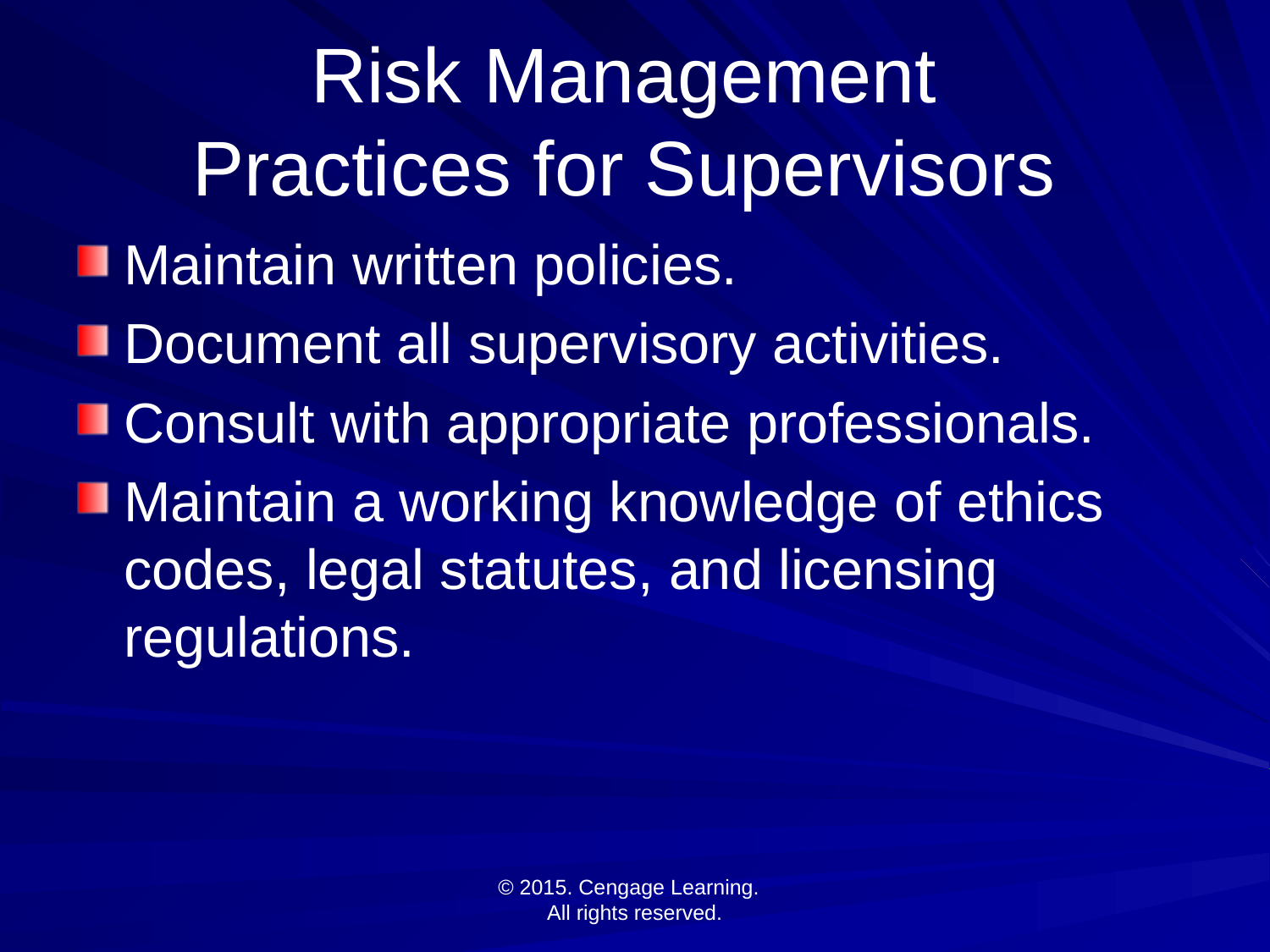

# Risk Management Practices for Supervisors
Maintain written policies.
Document all supervisory activities.
Consult with appropriate professionals.
Maintain a working knowledge of ethics codes, legal statutes, and licensing regulations.
© 2015. Cengage Learning.
All rights reserved.